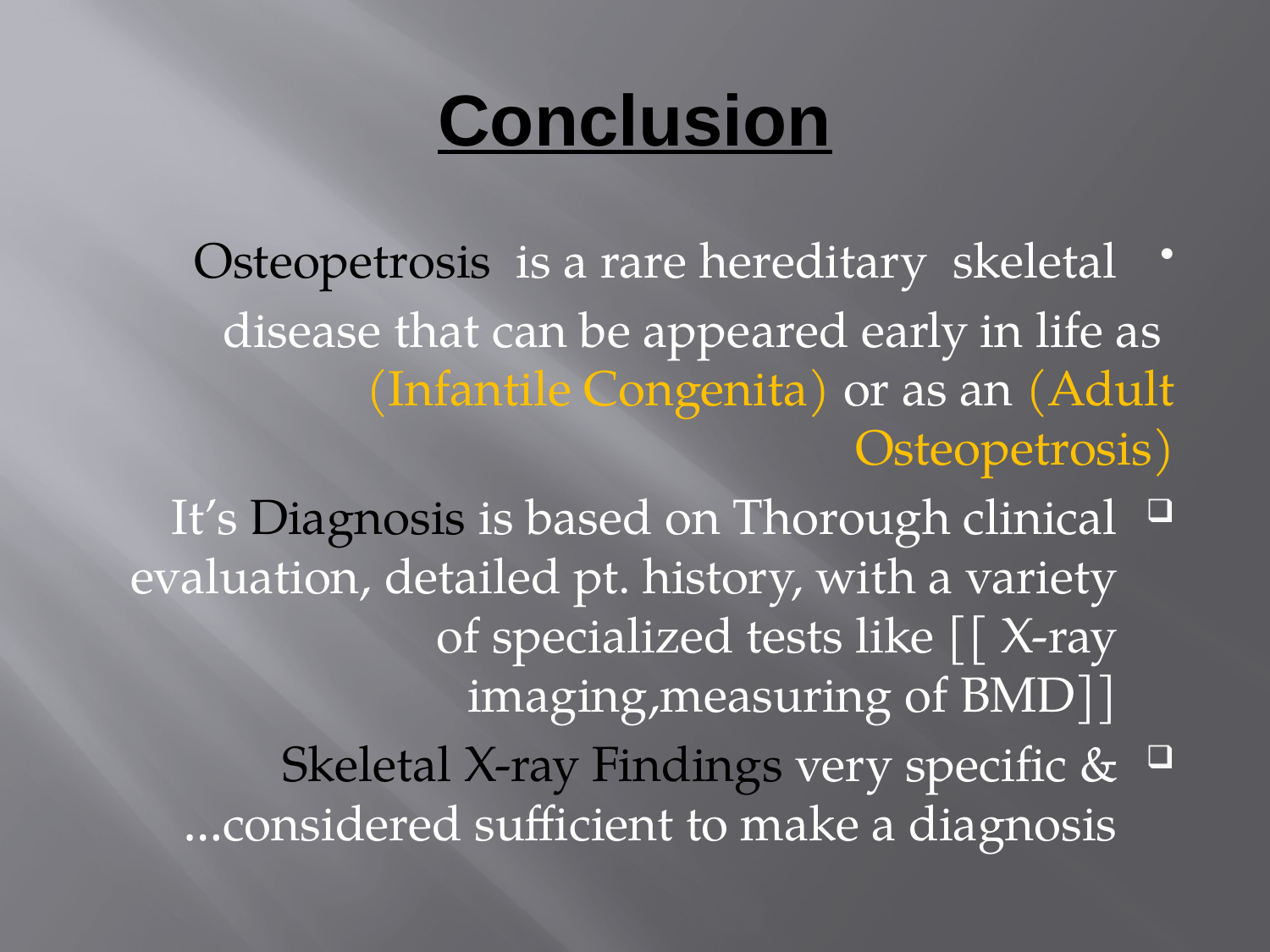

# Conclusion
Osteopetrosis  is a rare hereditary  skeletal
 disease that can be appeared early in life as (Infantile Congenita) or as an (Adult Osteopetrosis)
It’s Diagnosis is based on Thorough clinical evaluation, detailed pt. history, with a variety of specialized tests like [[ X-ray imaging,measuring of BMD]]
Skeletal X-ray Findings very specific & considered sufficient to make a diagnosis…